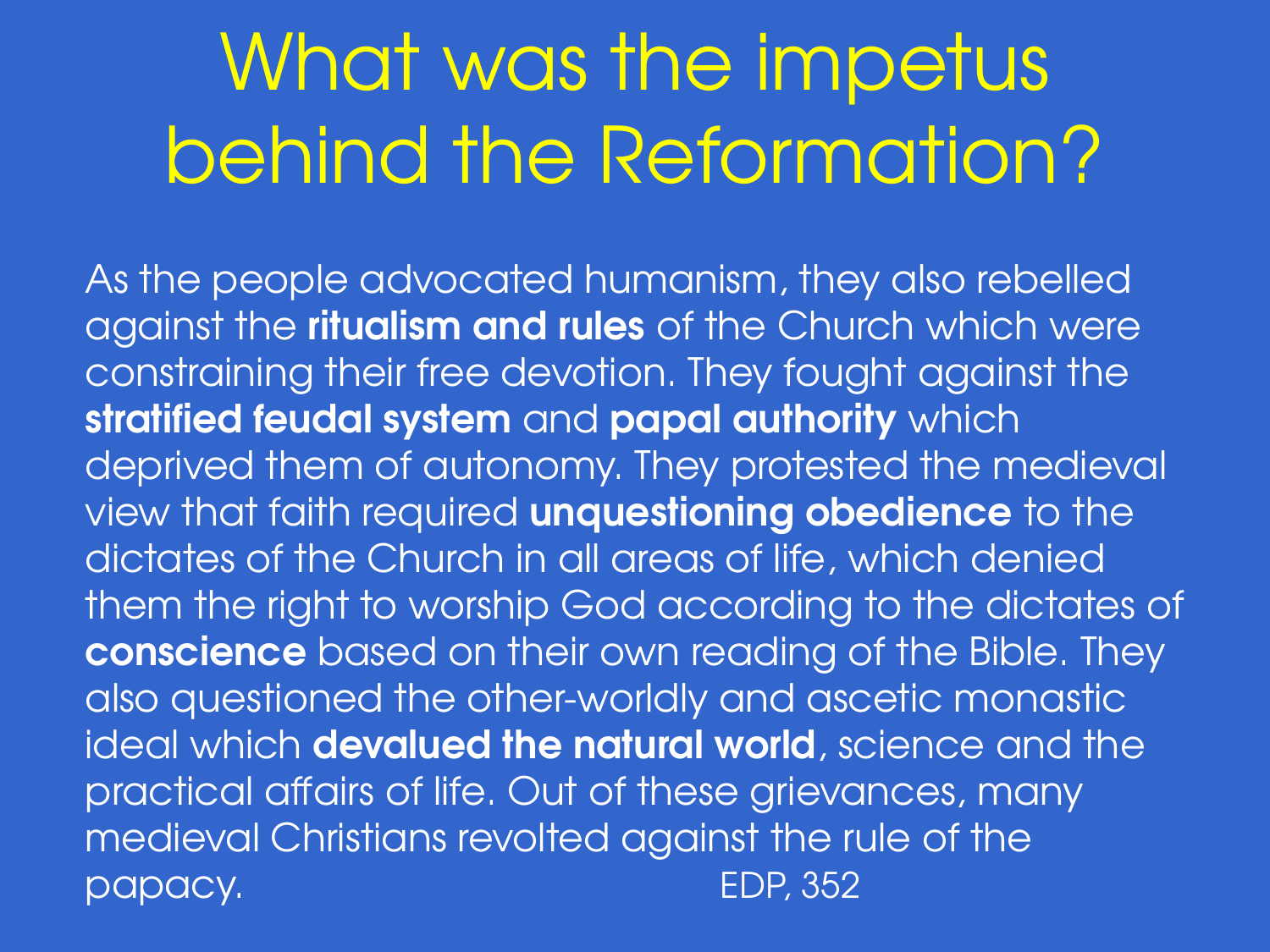

# What was the impetus behind the Reformation?
	As the people advocated humanism, they also rebelled against the ritualism and rules of the Church which were constraining their free devotion. They fought against the stratified feudal system and papal authority which deprived them of autonomy. They protested the medieval view that faith required unquestioning obedience to the dictates of the Church in all areas of life, which denied them the right to worship God according to the dictates of conscience based on their own reading of the Bible. They also questioned the other-worldly and ascetic monastic ideal which devalued the natural world, science and the practical affairs of life. Out of these grievances, many medieval Christians revolted against the rule of the papacy. 				EDP, 352